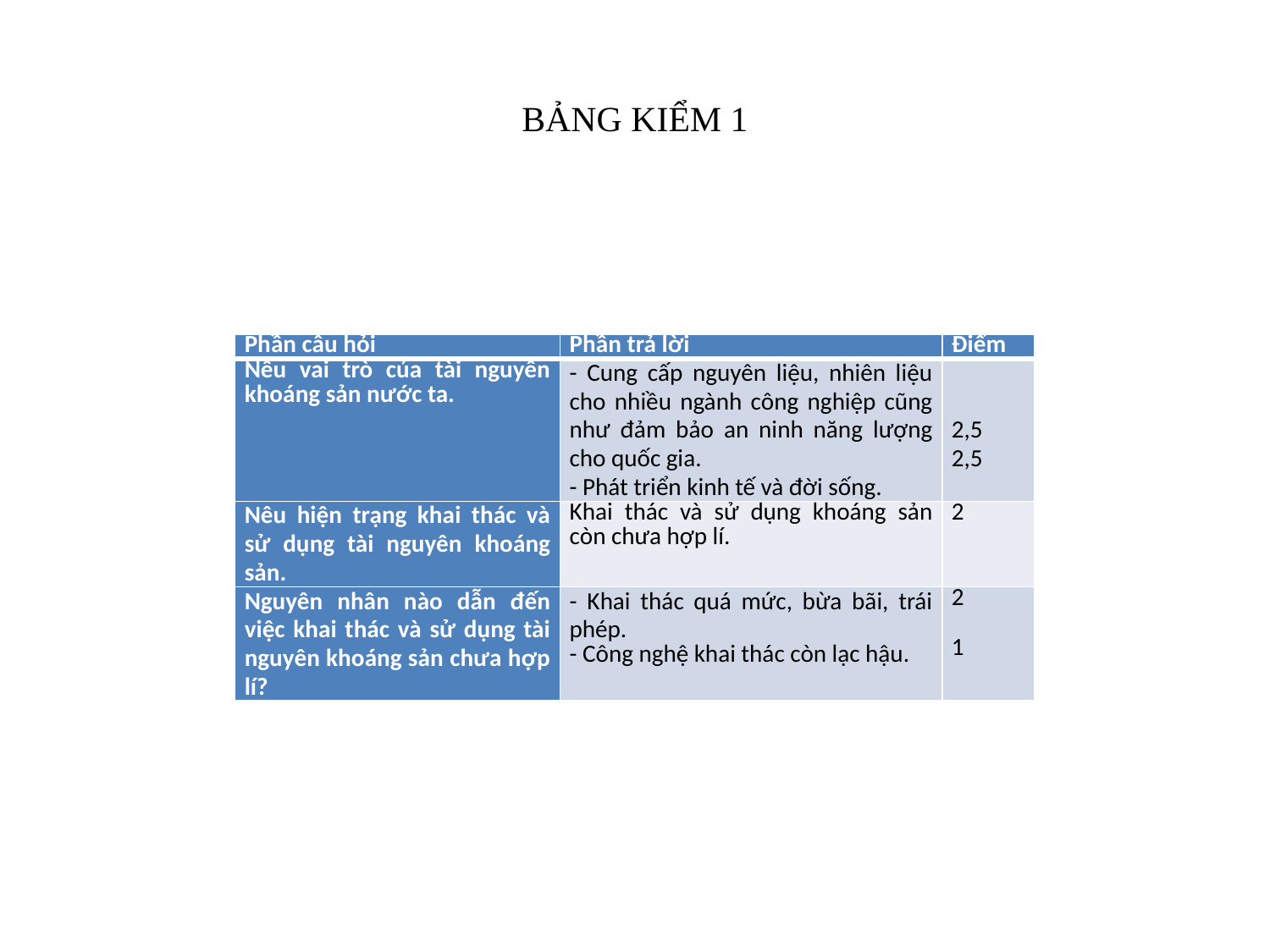

# BẢNG KIỂM 1
| Phần câu hỏi | Phần trả lời | Điểm |
| --- | --- | --- |
| Nêu vai trò của tài nguyên khoáng sản nước ta. | - Cung cấp nguyên liệu, nhiên liệu cho nhiều ngành công nghiệp cũng như đảm bảo an ninh năng lượng cho quốc gia. - Phát triển kinh tế và đời sống. | 2,5 2,5 |
| Nêu hiện trạng khai thác và sử dụng tài nguyên khoáng sản. | Khai thác và sử dụng khoáng sản còn chưa hợp lí. | 2 |
| Nguyên nhân nào dẫn đến việc khai thác và sử dụng tài nguyên khoáng sản chưa hợp lí? | - Khai thác quá mức, bừa bãi, trái phép. - Công nghệ khai thác còn lạc hậu. | 2   1 |